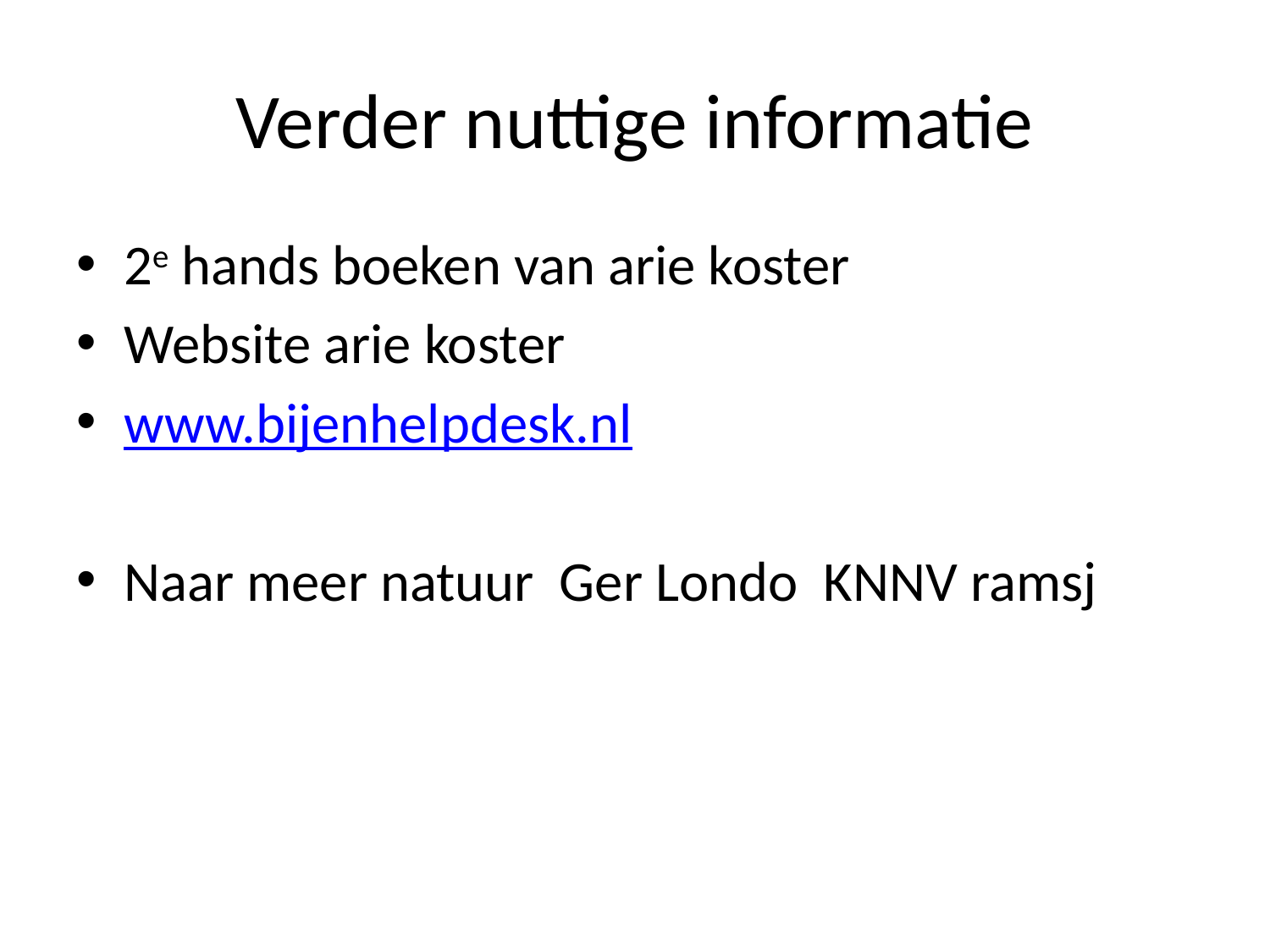

# Verder nuttige informatie
2e hands boeken van arie koster
Website arie koster
www.bijenhelpdesk.nl

Naar meer natuur  Ger Londo  KNNV ramsj